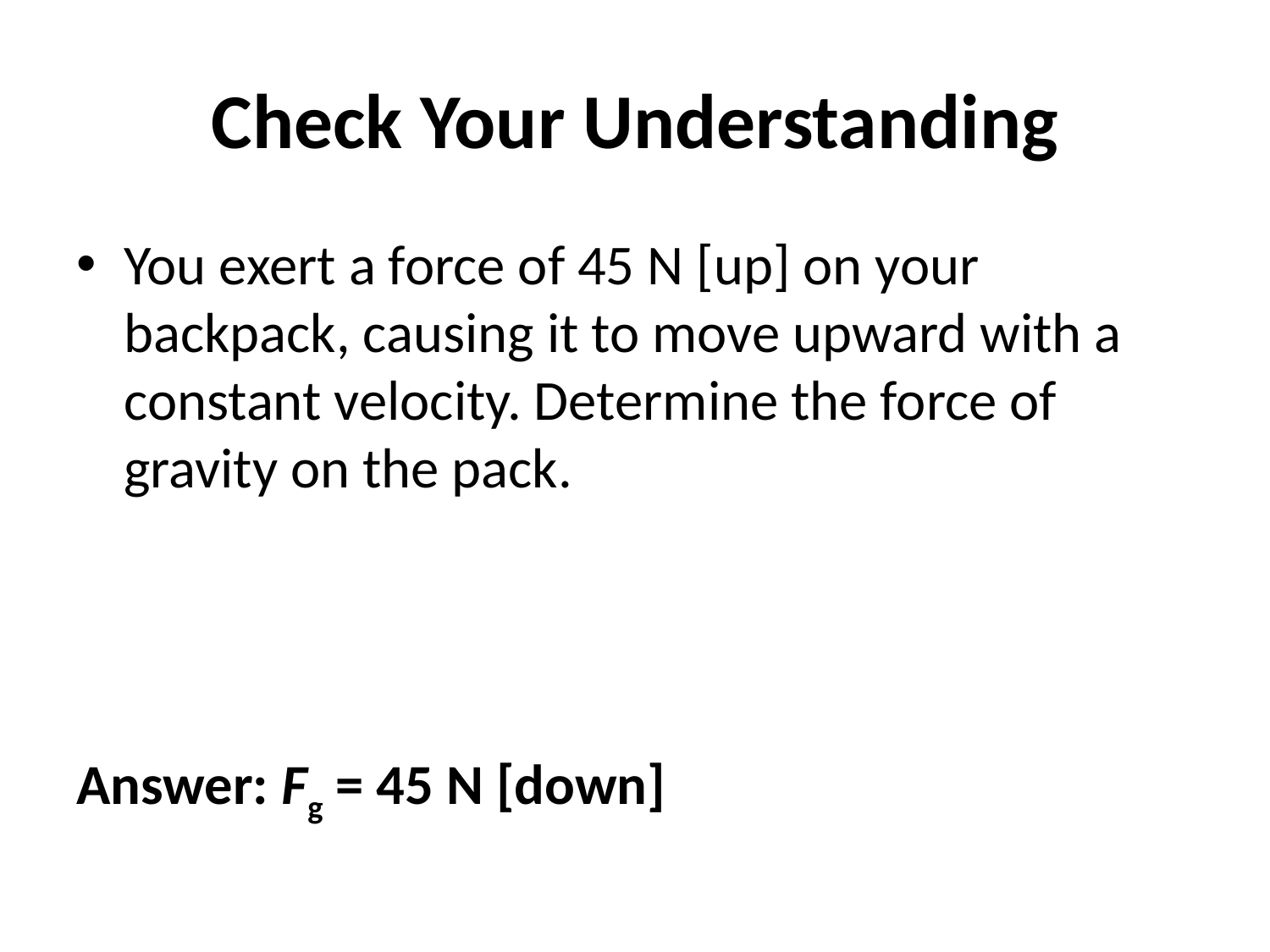

# Check Your Understanding
You exert a force of 45 N [up] on your backpack, causing it to move upward with a constant velocity. Determine the force of gravity on the pack.

Answer: Fg = 45 N [down]